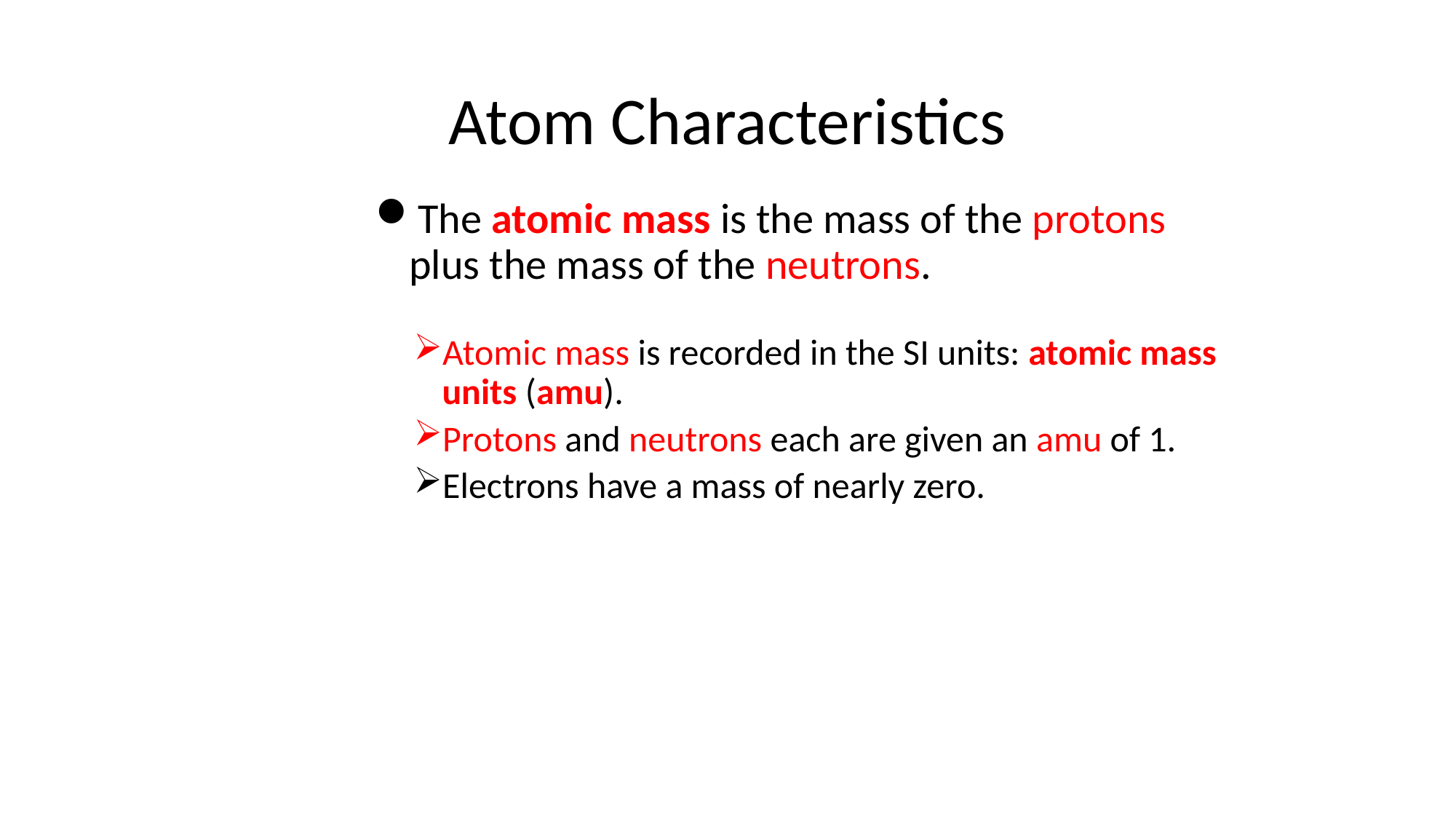

# Atom Characteristics
The atomic mass is the mass of the protons plus the mass of the neutrons.

Atomic mass is recorded in the SI units: atomic mass units (amu).
Protons and neutrons each are given an amu of 1.
Electrons have a mass of nearly zero.